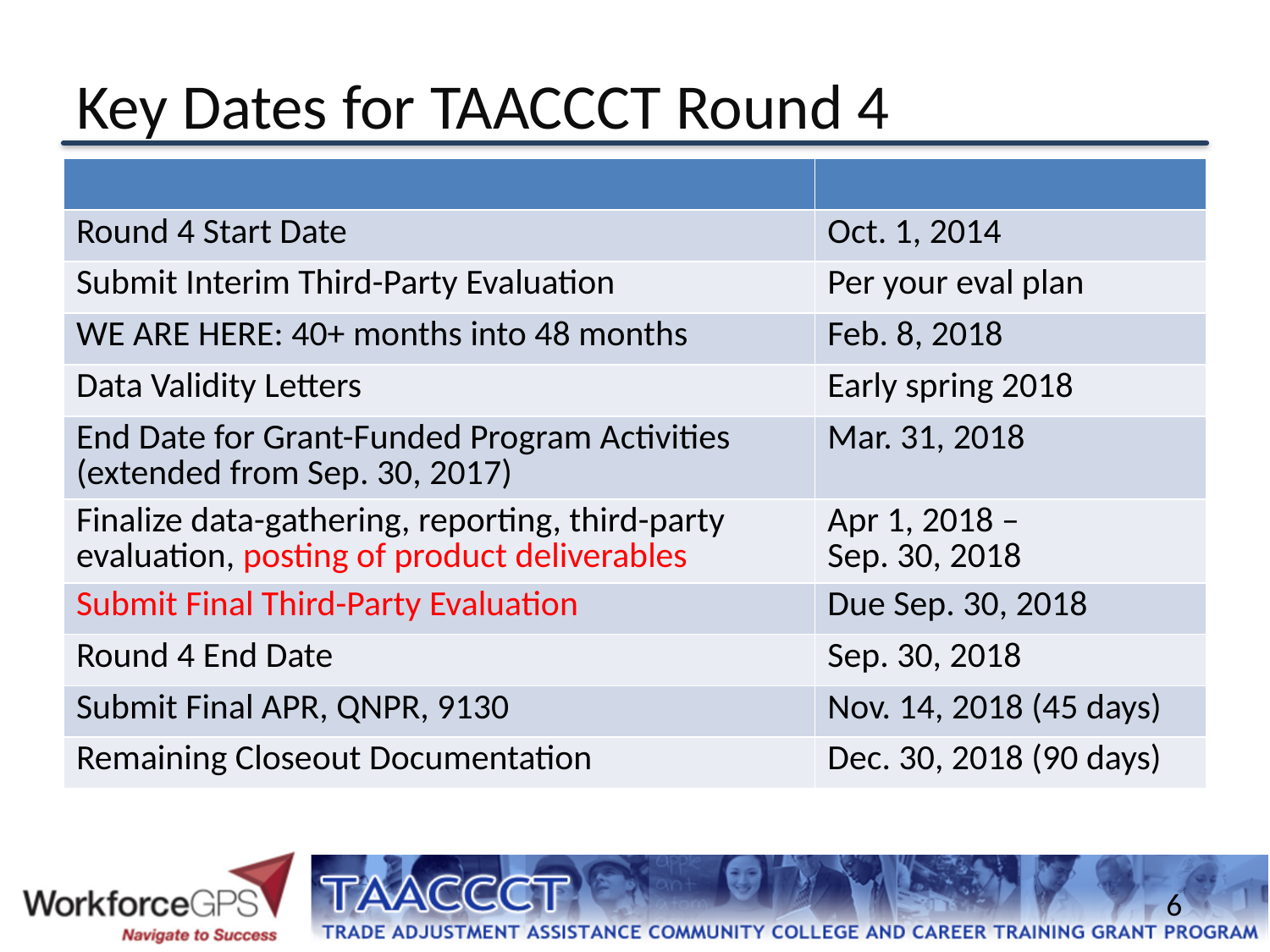

# Key Dates for TAACCCT Round 4
|  |  |
| --- | --- |
| Round 4 Start Date | Oct. 1, 2014 |
| Submit Interim Third-Party Evaluation | Per your eval plan |
| WE ARE HERE: 40+ months into 48 months | Feb. 8, 2018 |
| Data Validity Letters | Early spring 2018 |
| End Date for Grant-Funded Program Activities (extended from Sep. 30, 2017) | Mar. 31, 2018 |
| Finalize data-gathering, reporting, third-party evaluation, posting of product deliverables | Apr 1, 2018 – Sep. 30, 2018 |
| Submit Final Third-Party Evaluation | Due Sep. 30, 2018 |
| Round 4 End Date | Sep. 30, 2018 |
| Submit Final APR, QNPR, 9130 | Nov. 14, 2018 (45 days) |
| Remaining Closeout Documentation | Dec. 30, 2018 (90 days) |
6